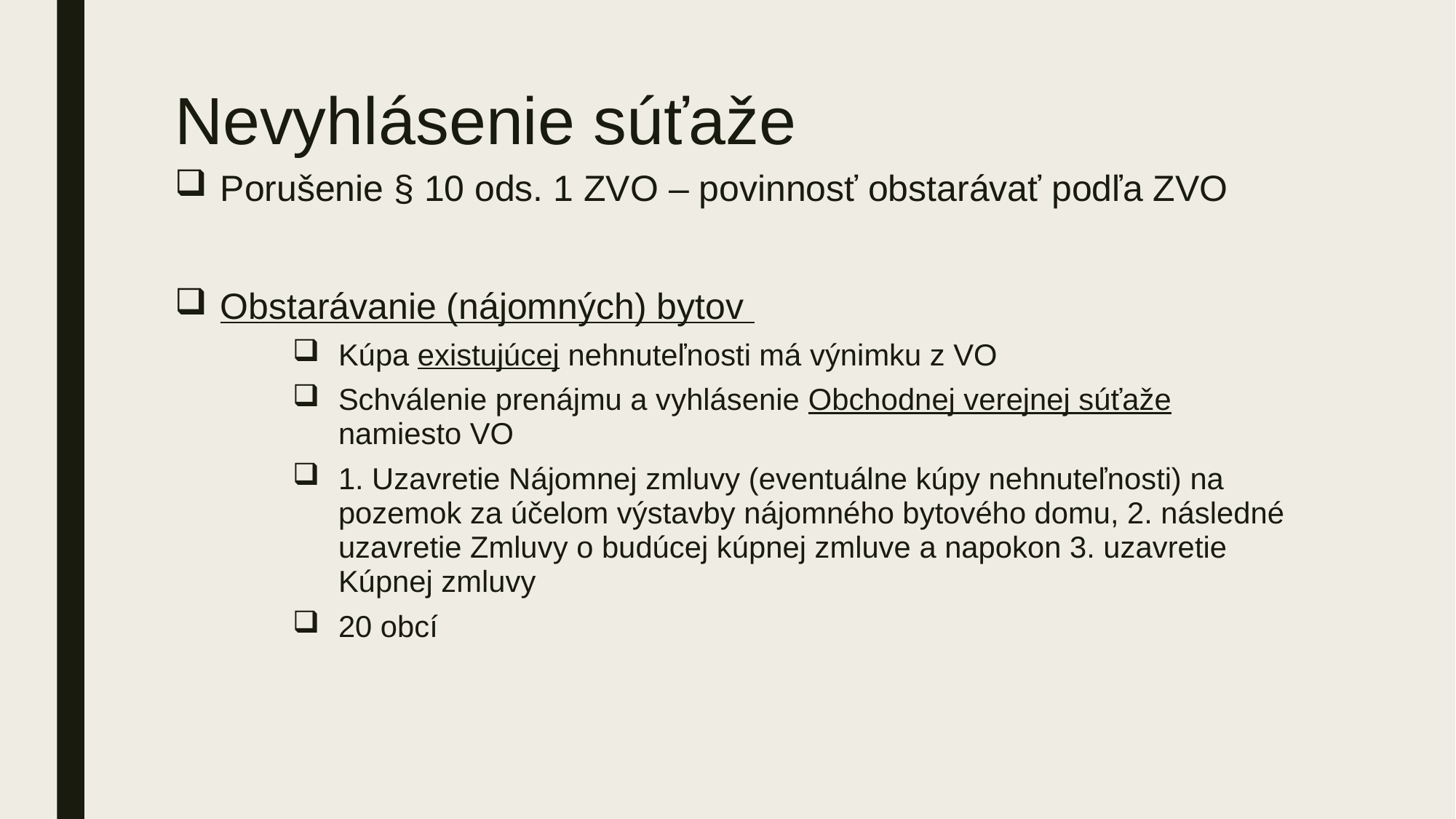

# Nevyhlásenie súťaže
Porušenie § 10 ods. 1 ZVO – povinnosť obstarávať podľa ZVO

Obstarávanie (nájomných) bytov
Kúpa existujúcej nehnuteľnosti má výnimku z VO
Schválenie prenájmu a vyhlásenie Obchodnej verejnej súťaže namiesto VO
1. Uzavretie Nájomnej zmluvy (eventuálne kúpy nehnuteľnosti) na pozemok za účelom výstavby nájomného bytového domu, 2. následné uzavretie Zmluvy o budúcej kúpnej zmluve a napokon 3. uzavretie Kúpnej zmluvy
20 obcí